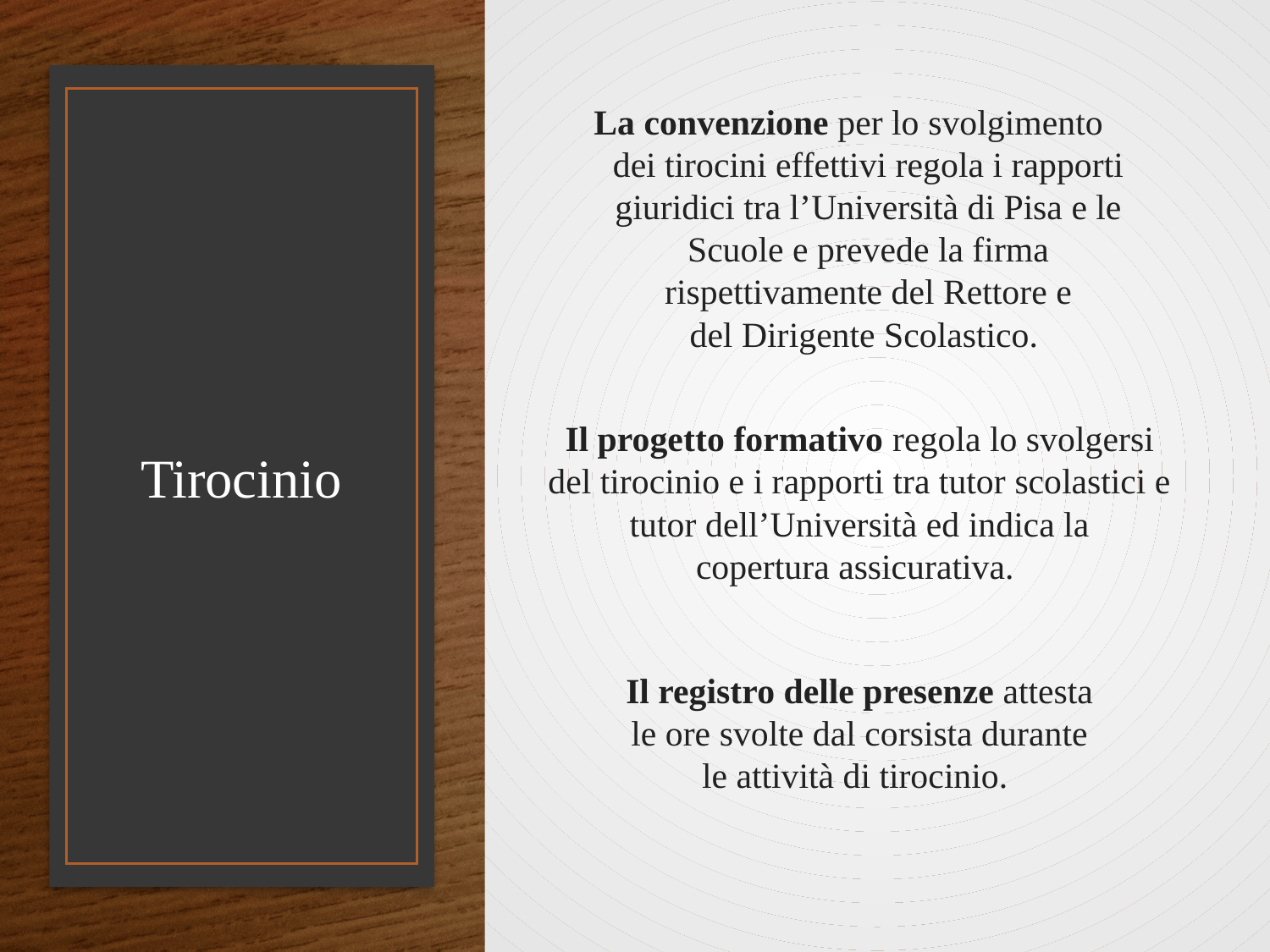

# Tirocinio
La convenzione per lo svolgimento dei tirocini effettivi regola i rapporti giuridici tra l’Università di Pisa e le Scuole e prevede la firma rispettivamente del Rettore e del Dirigente Scolastico.

Il progetto formativo regola lo svolgersi del tirocinio e i rapporti tra tutor scolastici e tutor dell’Università ed indica la copertura assicurativa.
Il registro delle presenze attesta le ore svolte dal corsista durante le attività di tirocinio.